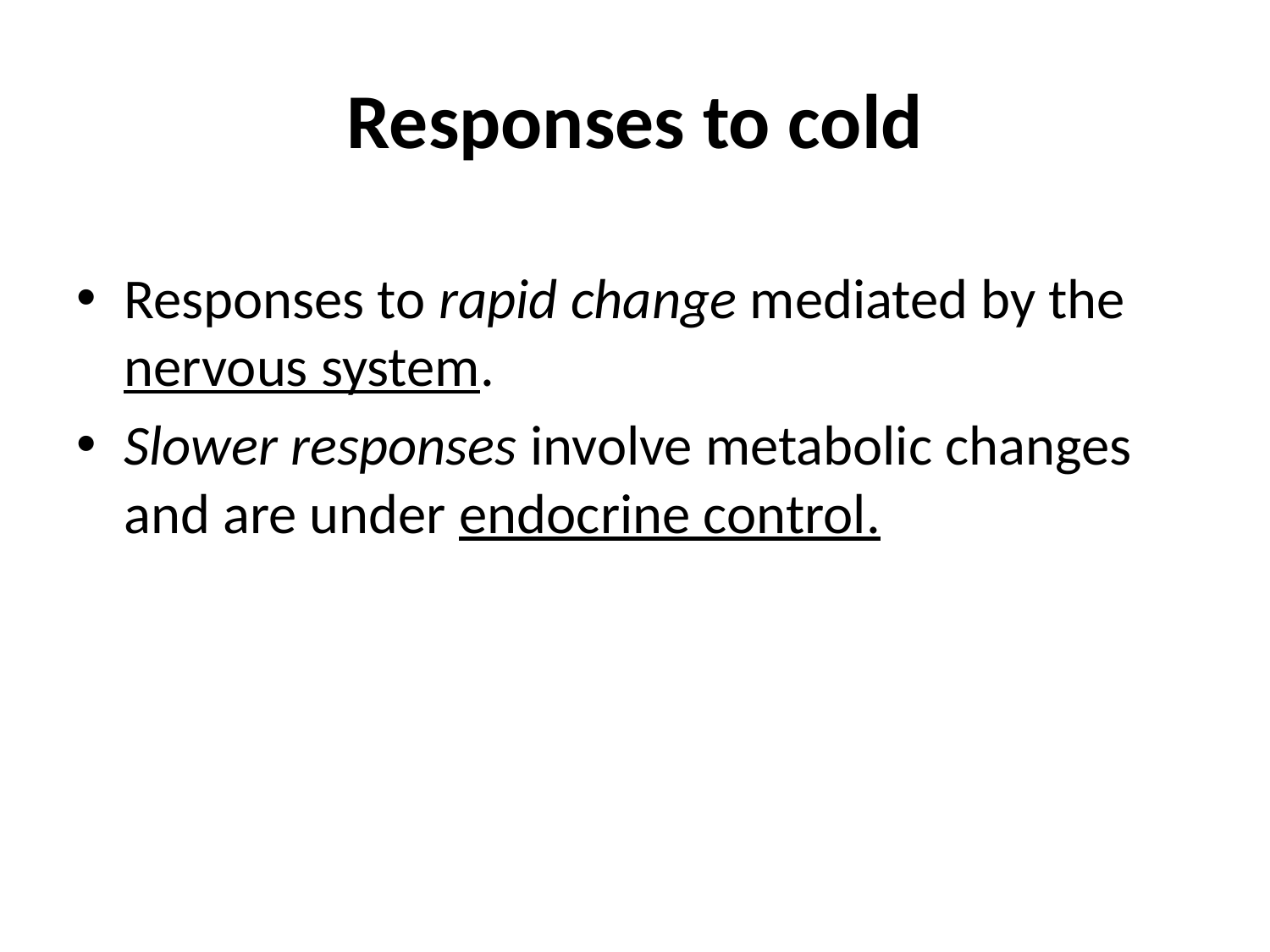

# Responses to cold
Responses to rapid change mediated by the nervous system.
Slower responses involve metabolic changes and are under endocrine control.